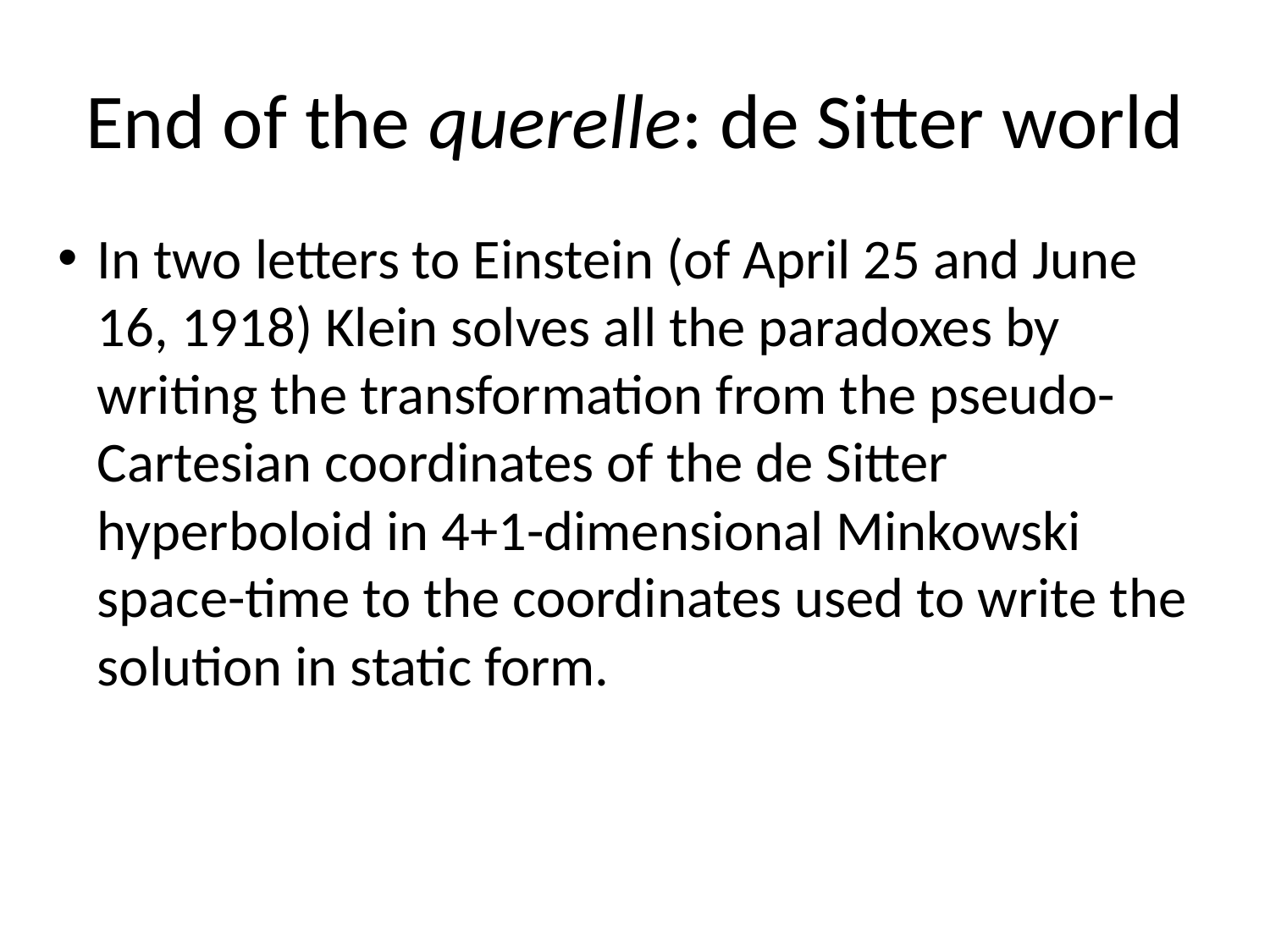

# End of the querelle: de Sitter world
In two letters to Einstein (of April 25 and June 16, 1918) Klein solves all the paradoxes by writing the transformation from the pseudo-Cartesian coordinates of the de Sitter hyperboloid in 4+1-dimensional Minkowski space-time to the coordinates used to write the solution in static form.